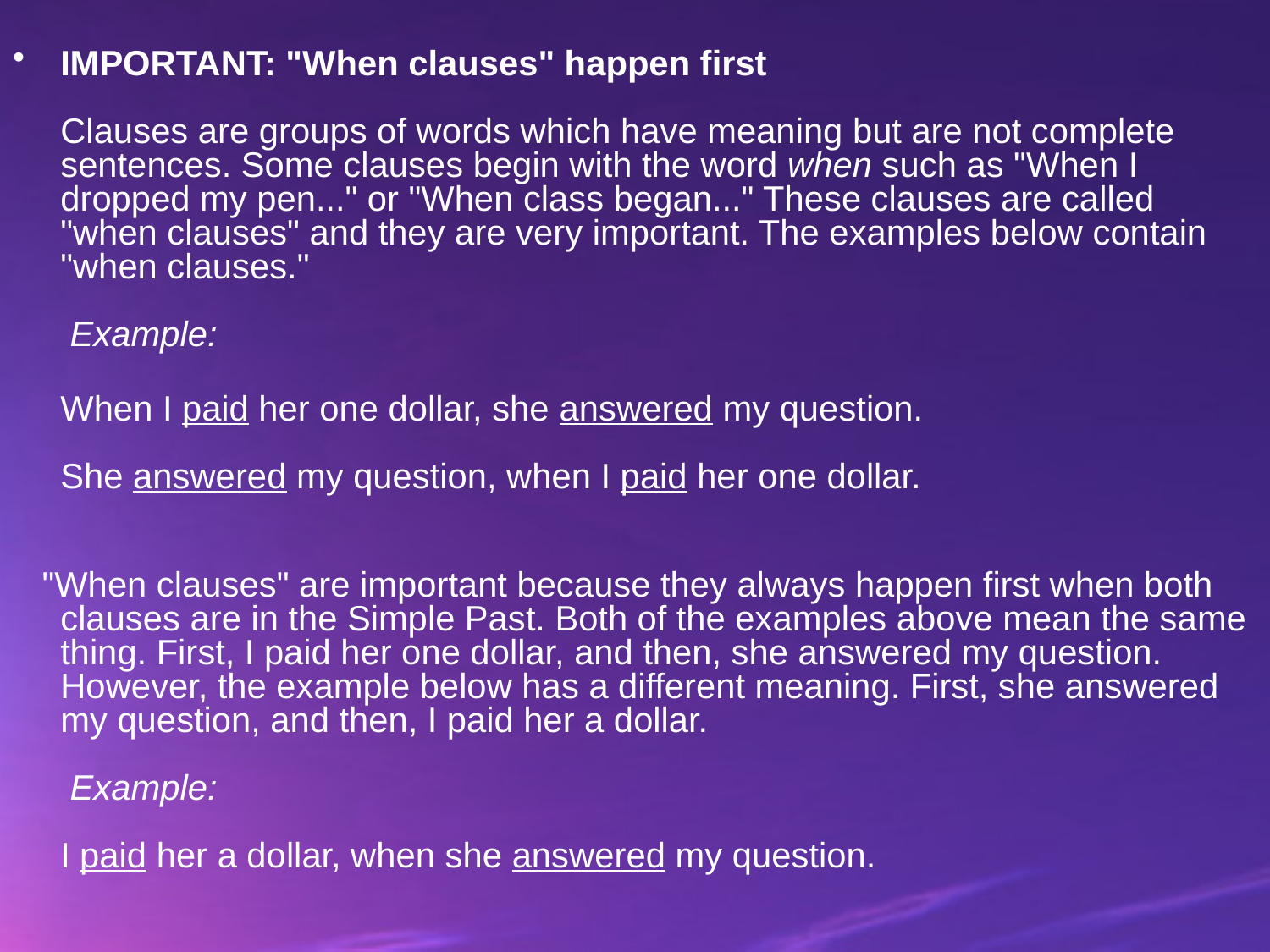

IMPORTANT: "When clauses" happen first
Clauses are groups of words which have meaning but are not complete sentences. Some clauses begin with the word when such as "When I dropped my pen..." or "When class began..." These clauses are called "when clauses" and they are very important. The examples below contain "when clauses."
 Example:
When I paid her one dollar, she answered my question.
She answered my question, when I paid her one dollar.
   "When clauses" are important because they always happen first when both clauses are in the Simple Past. Both of the examples above mean the same thing. First, I paid her one dollar, and then, she answered my question. However, the example below has a different meaning. First, she answered my question, and then, I paid her a dollar.
 Example:
I paid her a dollar, when she answered my question.